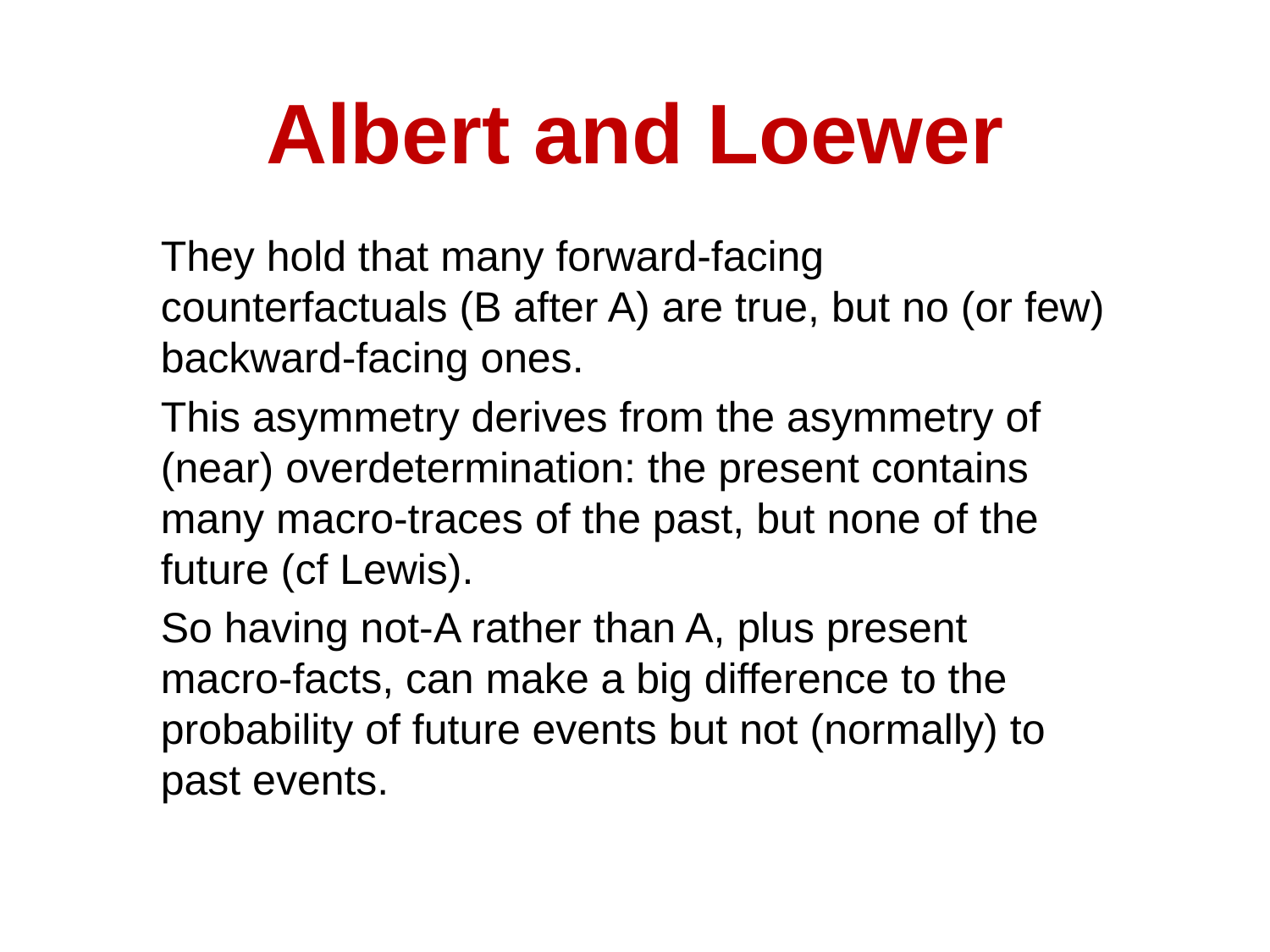

# Albert and Loewer
They hold that many forward-facing counterfactuals (B after A) are true, but no (or few) backward-facing ones.
This asymmetry derives from the asymmetry of (near) overdetermination: the present contains many macro-traces of the past, but none of the future (cf Lewis).
So having not-A rather than A, plus present macro-facts, can make a big difference to the probability of future events but not (normally) to past events.